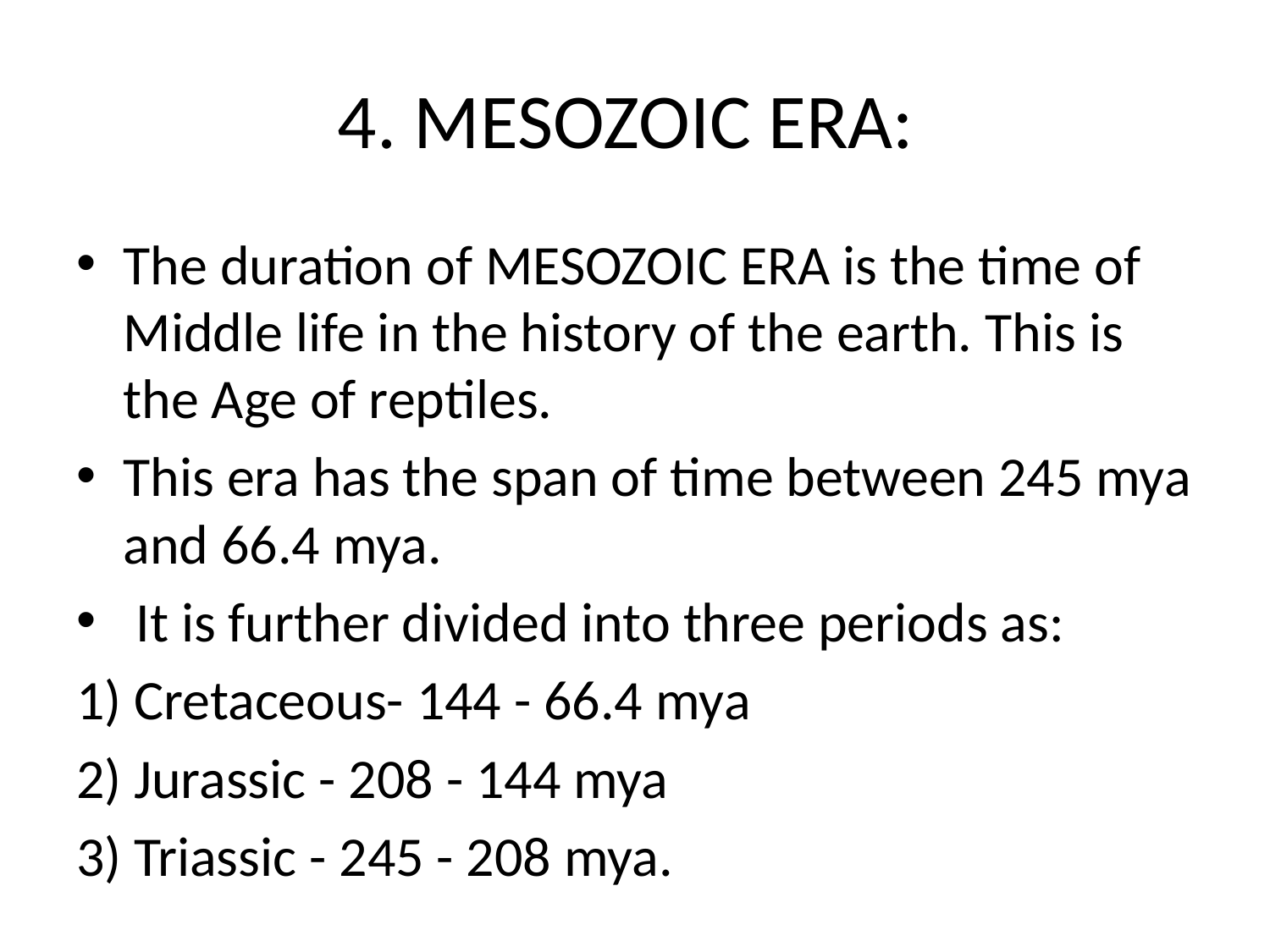

# 4. MESOZOIC ERA:
The duration of MESOZOIC ERA is the time of Middle life in the history of the earth. This is the Age of reptiles.
This era has the span of time between 245 mya and 66.4 mya.
 It is further divided into three periods as:
1) Cretaceous- 144 - 66.4 mya
2) Jurassic - 208 - 144 mya
3) Triassic - 245 - 208 mya.